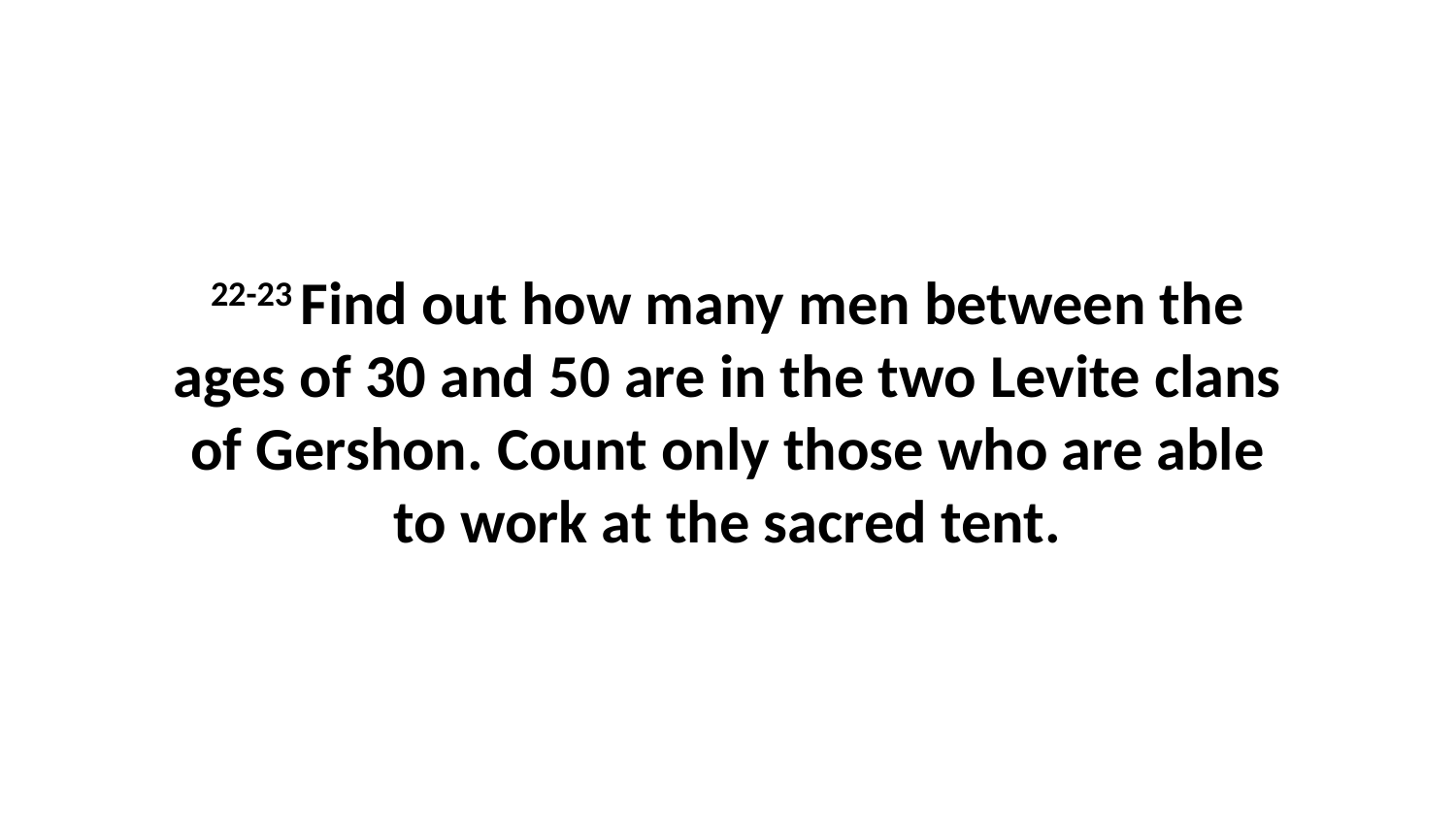

22-23 Find out how many men between the ages of 30 and 50 are in the two Levite clans of Gershon. Count only those who are able to work at the sacred tent.